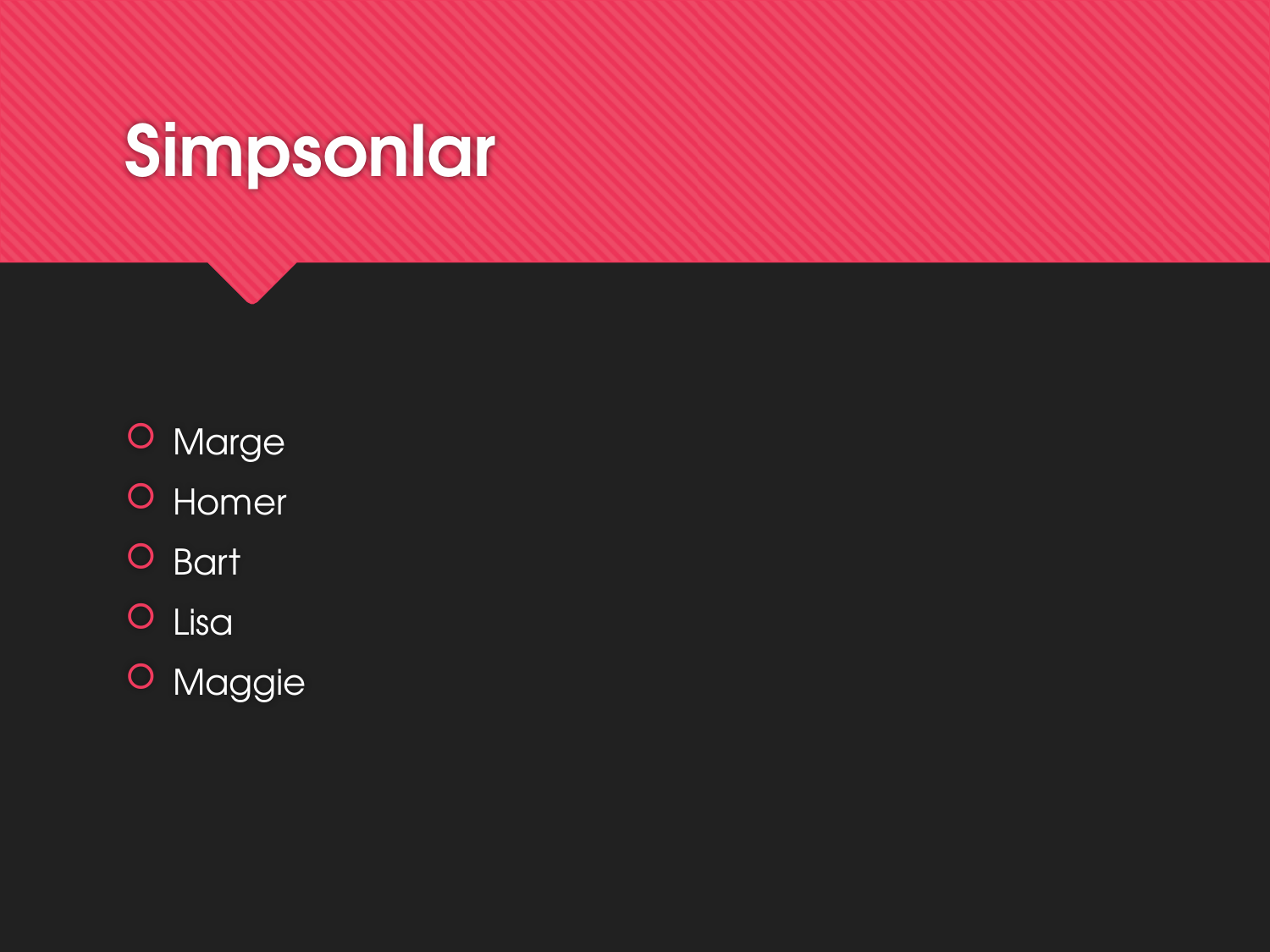

# Simpsonlar
Marge
Homer
Bart
Lisa
Maggie